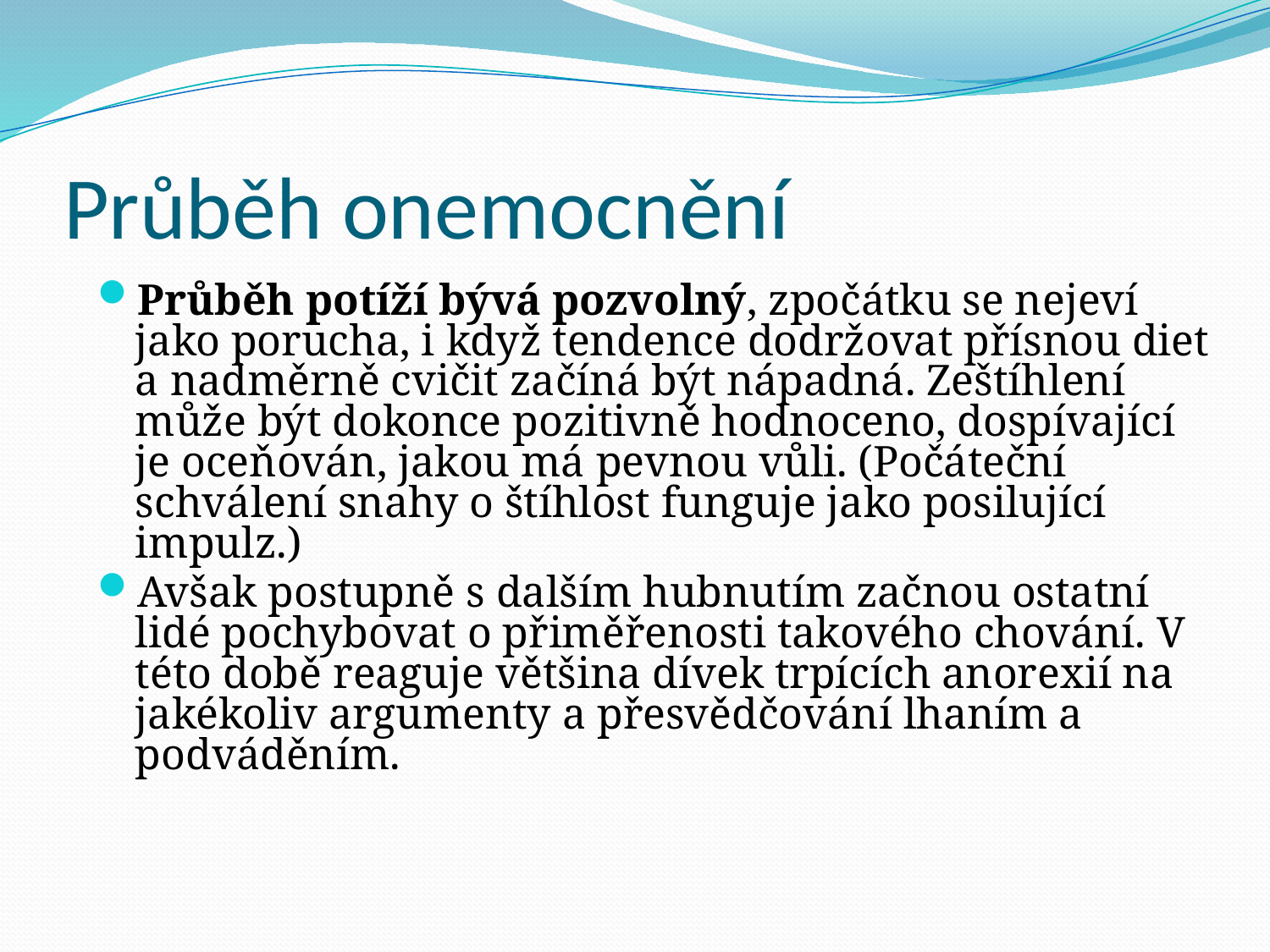

# Průběh onemocnění
Průběh potíží bývá pozvolný, zpočátku se nejeví jako porucha, i když tendence dodržovat přísnou diet a nadměrně cvičit začíná být nápadná. Zeštíhlení může být dokonce pozitivně hodnoceno, dospívající je oceňován, jakou má pevnou vůli. (Počáteční schválení snahy o štíhlost funguje jako posilující impulz.)
Avšak postupně s dalším hubnutím začnou ostatní lidé pochybovat o přiměřenosti takového chování. V této době reaguje většina dívek trpících anorexií na jakékoliv argumenty a přesvědčování lhaním a podváděním.